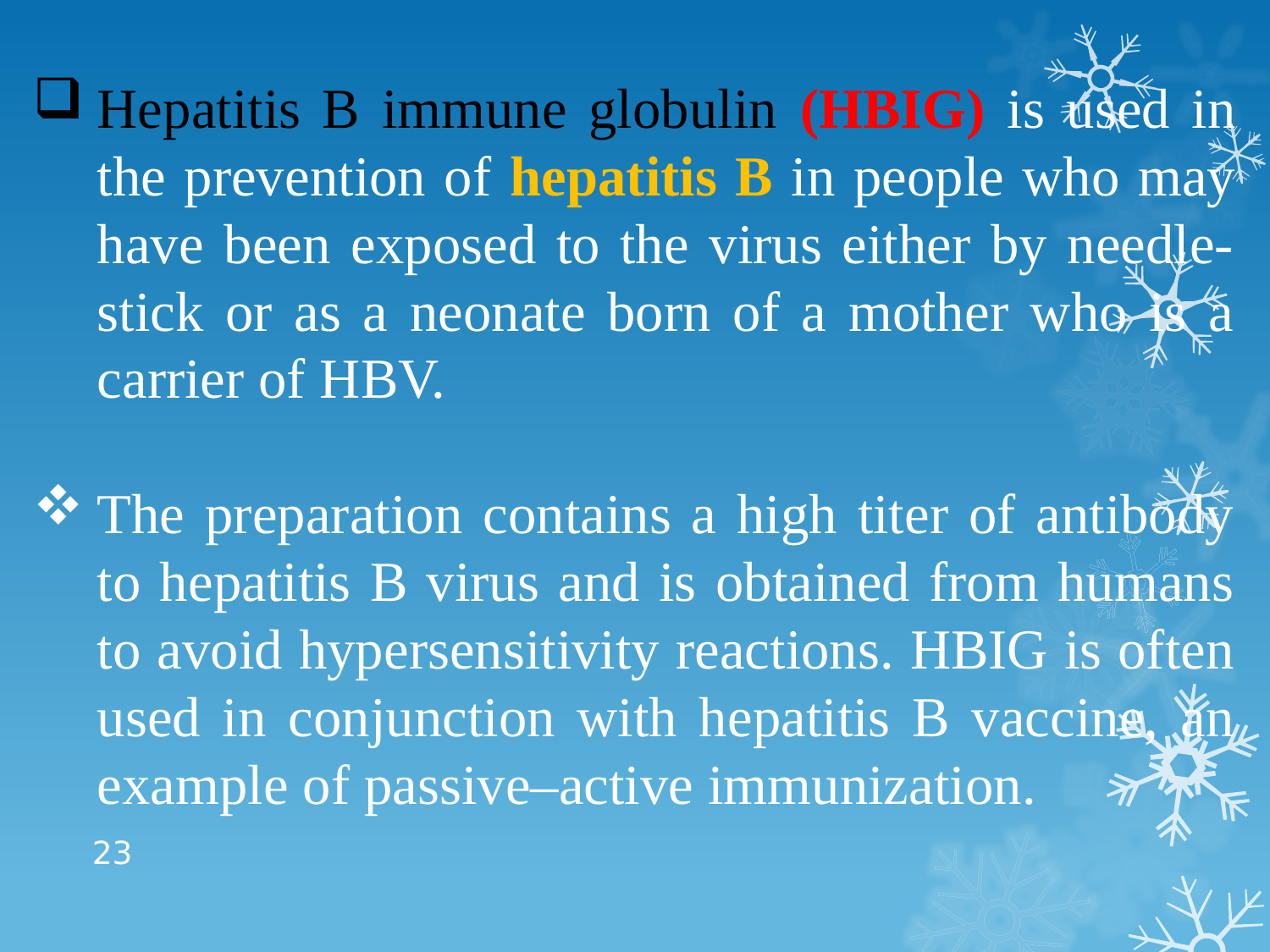

Hepatitis B immune globulin (HBIG) is used in the prevention of hepatitis B in people who may have been exposed to the virus either by needle-stick or as a neonate born of a mother who is a carrier of HBV.

The preparation contains a high titer of antibody to hepatitis B virus and is obtained from humans to avoid hypersensitivity reactions. HBIG is often used in conjunction with hepatitis B vaccine, an example of passive–active immunization.
23